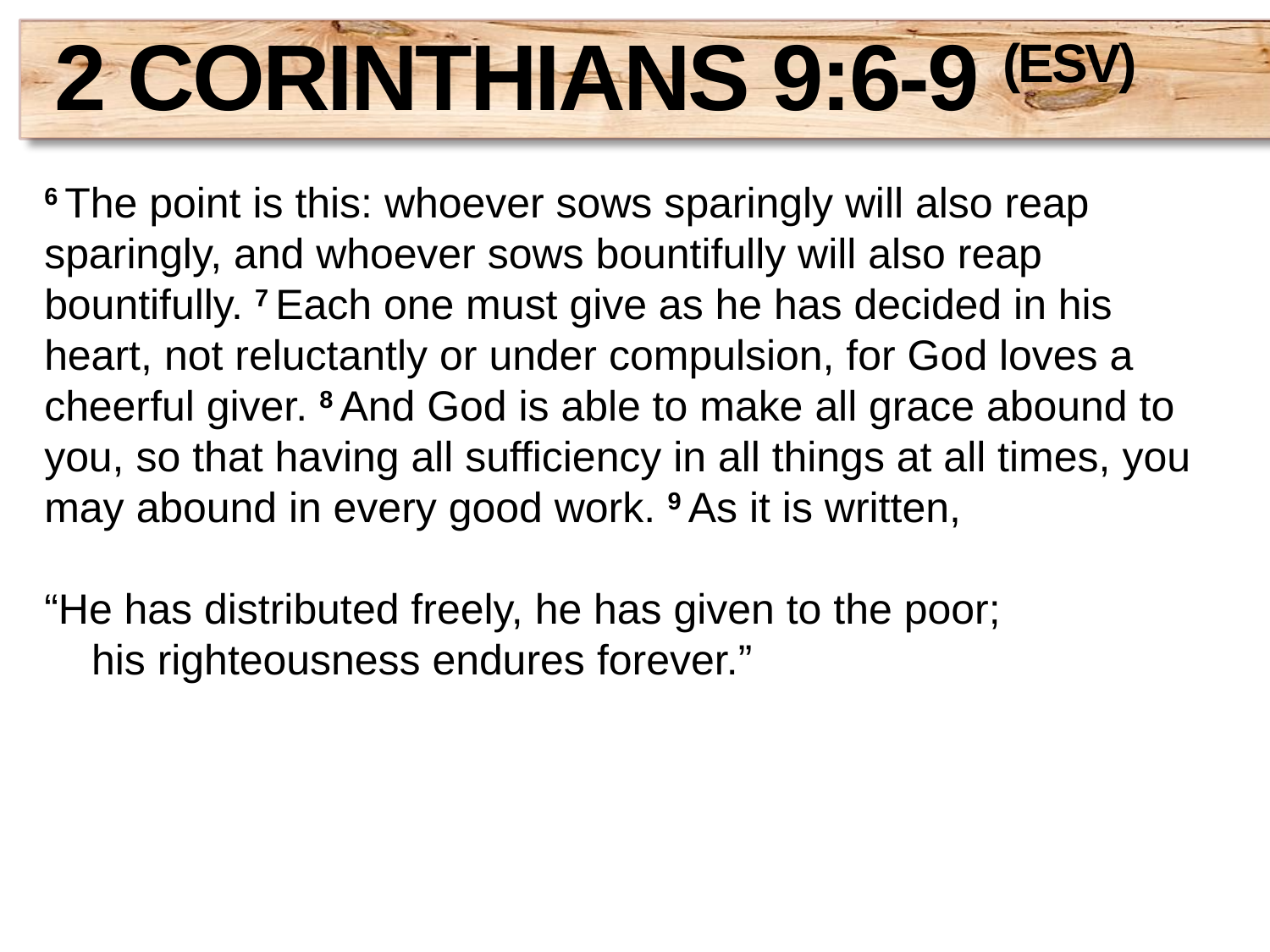

2 Corinthians 9:6-9 (ESV)
6 The point is this: whoever sows sparingly will also reap sparingly, and whoever sows bountifully will also reap bountifully. 7 Each one must give as he has decided in his heart, not reluctantly or under compulsion, for God loves a cheerful giver. 8 And God is able to make all grace abound to you, so that having all sufficiency in all things at all times, you may abound in every good work. 9 As it is written,

“He has distributed freely, he has given to the poor;
    his righteousness endures forever.”